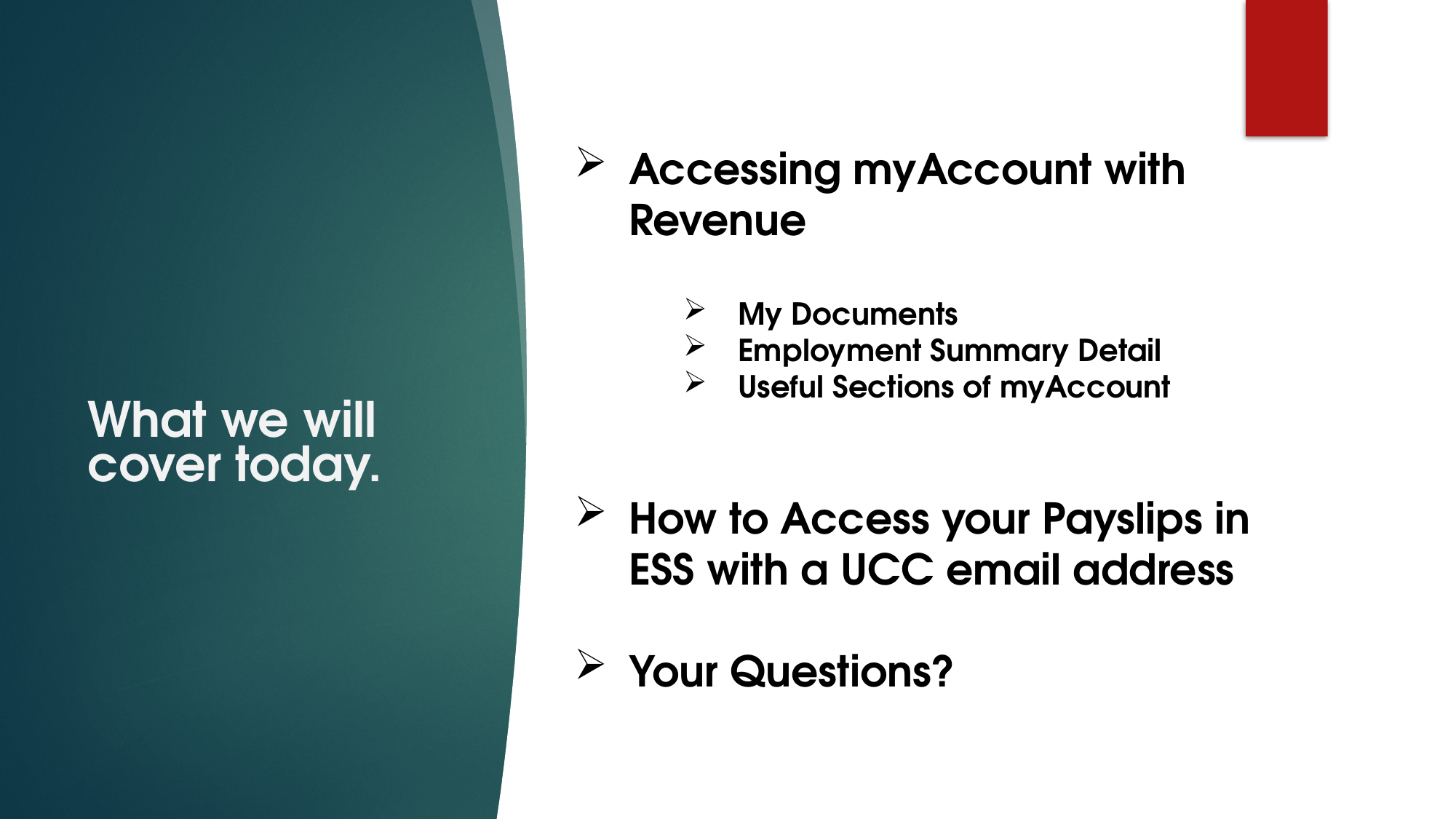

Accessing myAccount with Revenue

My Documents
Employment Summary Detail
Useful Sections of myAccount

How to Access your Payslips in ESS with a UCC email address

Your Questions?

# What we will cover today.